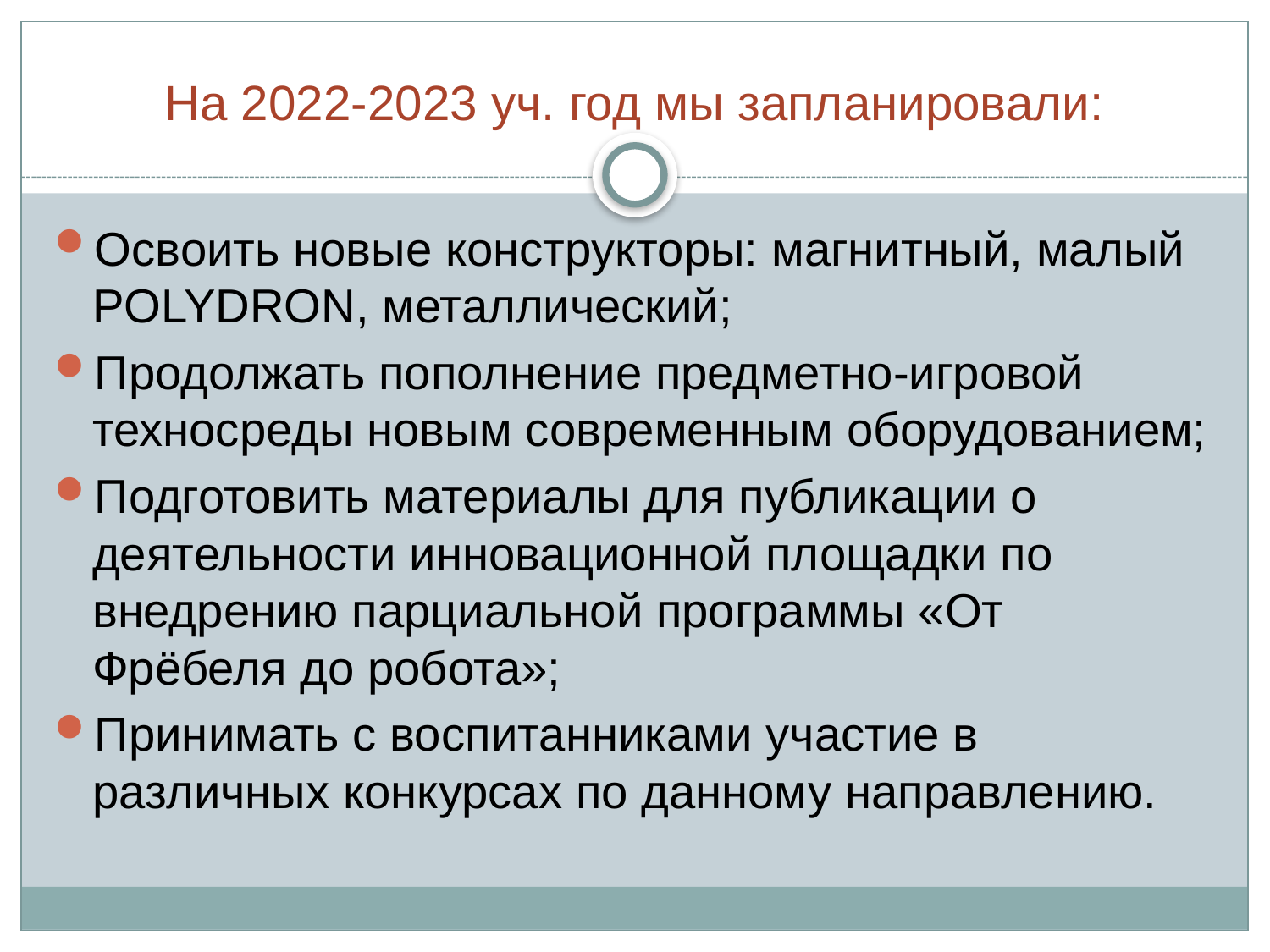

# На 2022-2023 уч. год мы запланировали:
Освоить новые конструкторы: магнитный, малый POLYDRON, металлический;
Продолжать пополнение предметно-игровой техносреды новым современным оборудованием;
Подготовить материалы для публикации о деятельности инновационной площадки по внедрению парциальной программы «От Фрёбеля до робота»;
Принимать с воспитанниками участие в различных конкурсах по данному направлению.